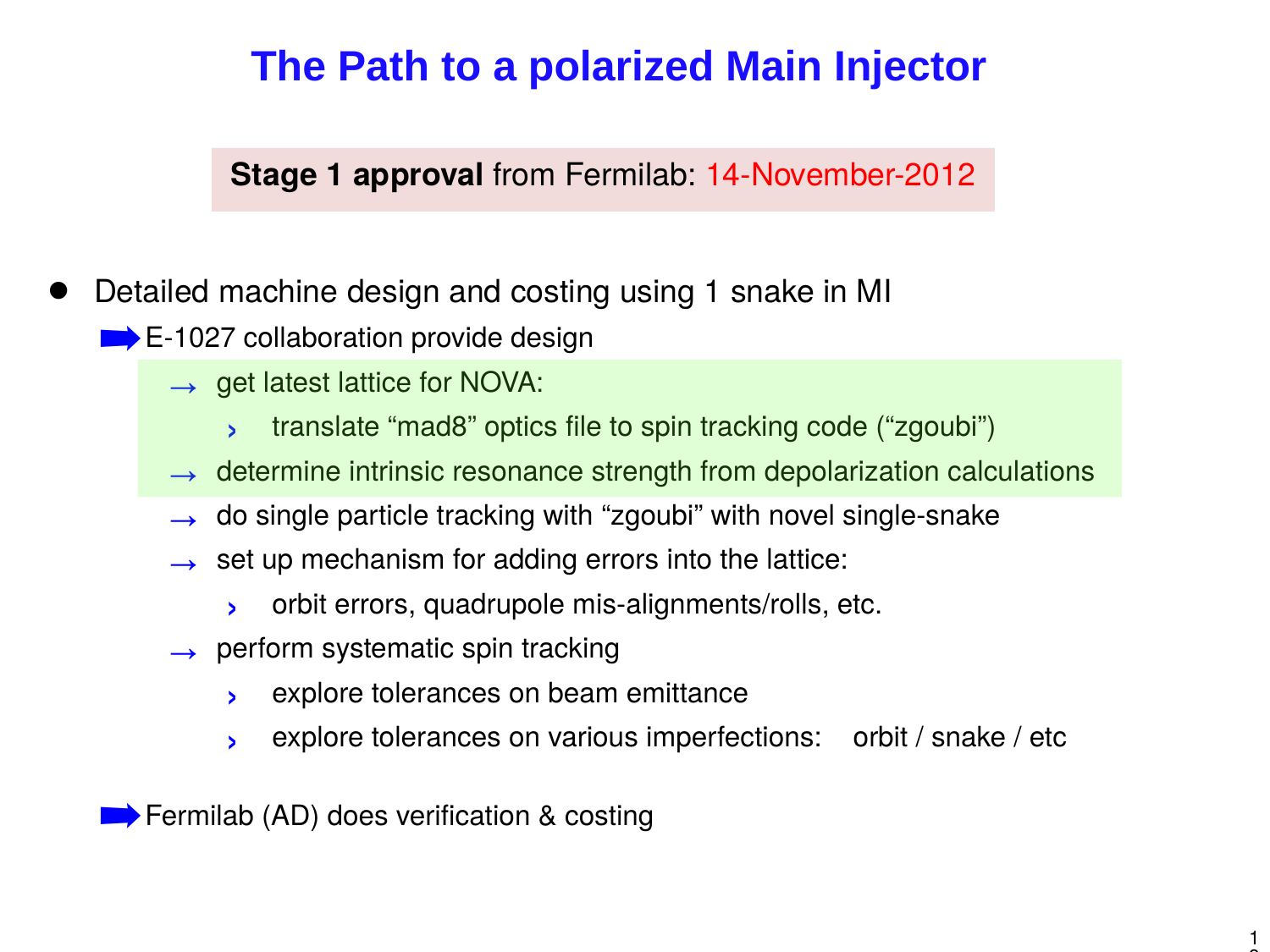

The Path to a polarized Main Injector
Stage 1 approval from Fermilab: 14-November-2012

Detailed machine design and costing using 1 snake in MI
E-1027 collaboration provide design
 get latest lattice for NOVA:
translate “mad8” optics file to spin tracking code (“zgoubi”)
 determine intrinsic resonance strength from depolarization calculations
 do single particle tracking with “zgoubi” with novel single-snake
 set up mechanism for adding errors into the lattice:
orbit errors, quadrupole mis-alignments/rolls, etc.
 perform systematic spin tracking
explore tolerances on beam emittance
explore tolerances on various imperfections:    orbit / snake / etc
Fermilab (AD) does verification & costing

19